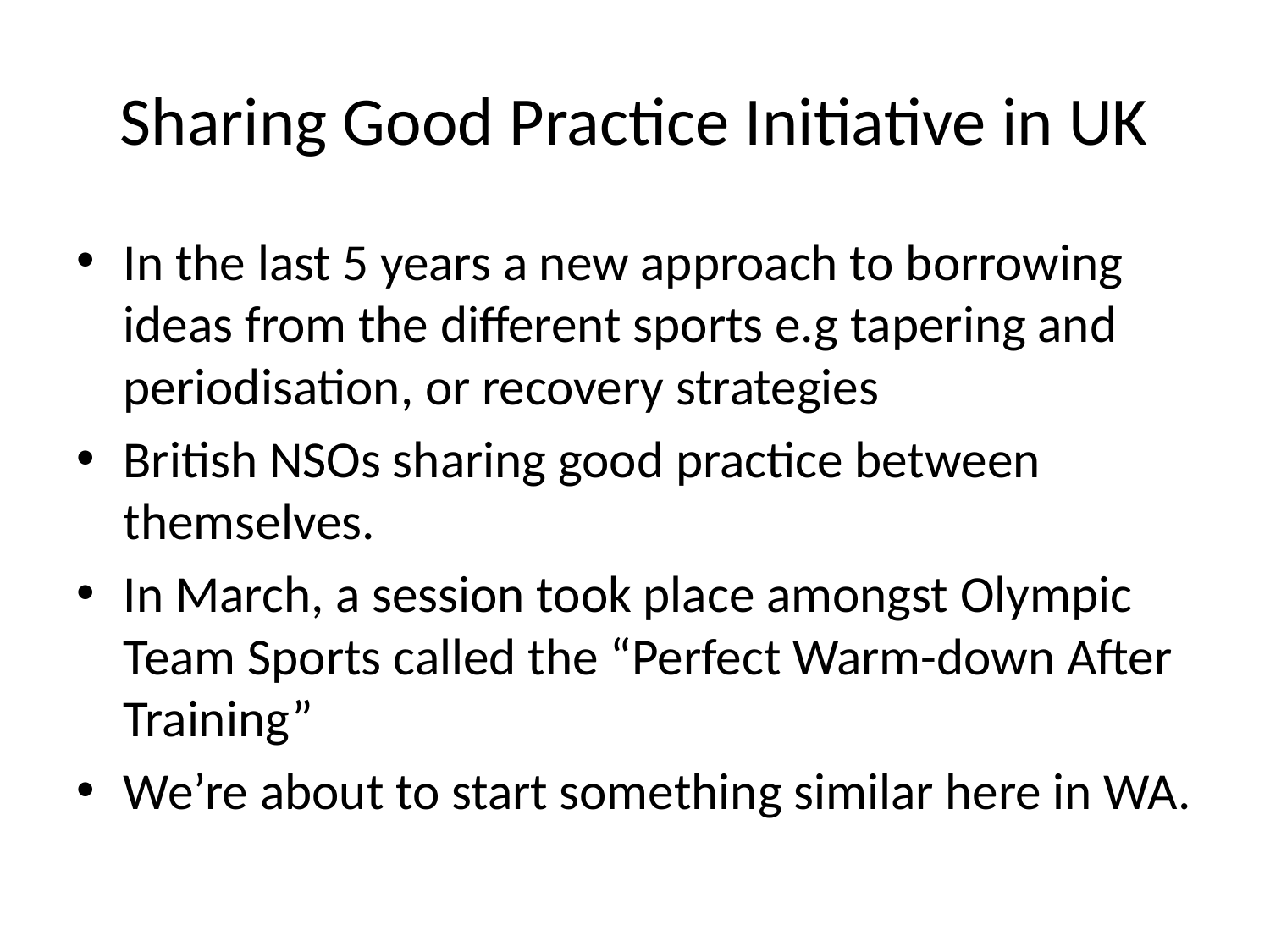

# Sharing Good Practice Initiative in UK
In the last 5 years a new approach to borrowing ideas from the different sports e.g tapering and periodisation, or recovery strategies
British NSOs sharing good practice between themselves.
In March, a session took place amongst Olympic Team Sports called the “Perfect Warm-down After Training”
We’re about to start something similar here in WA.